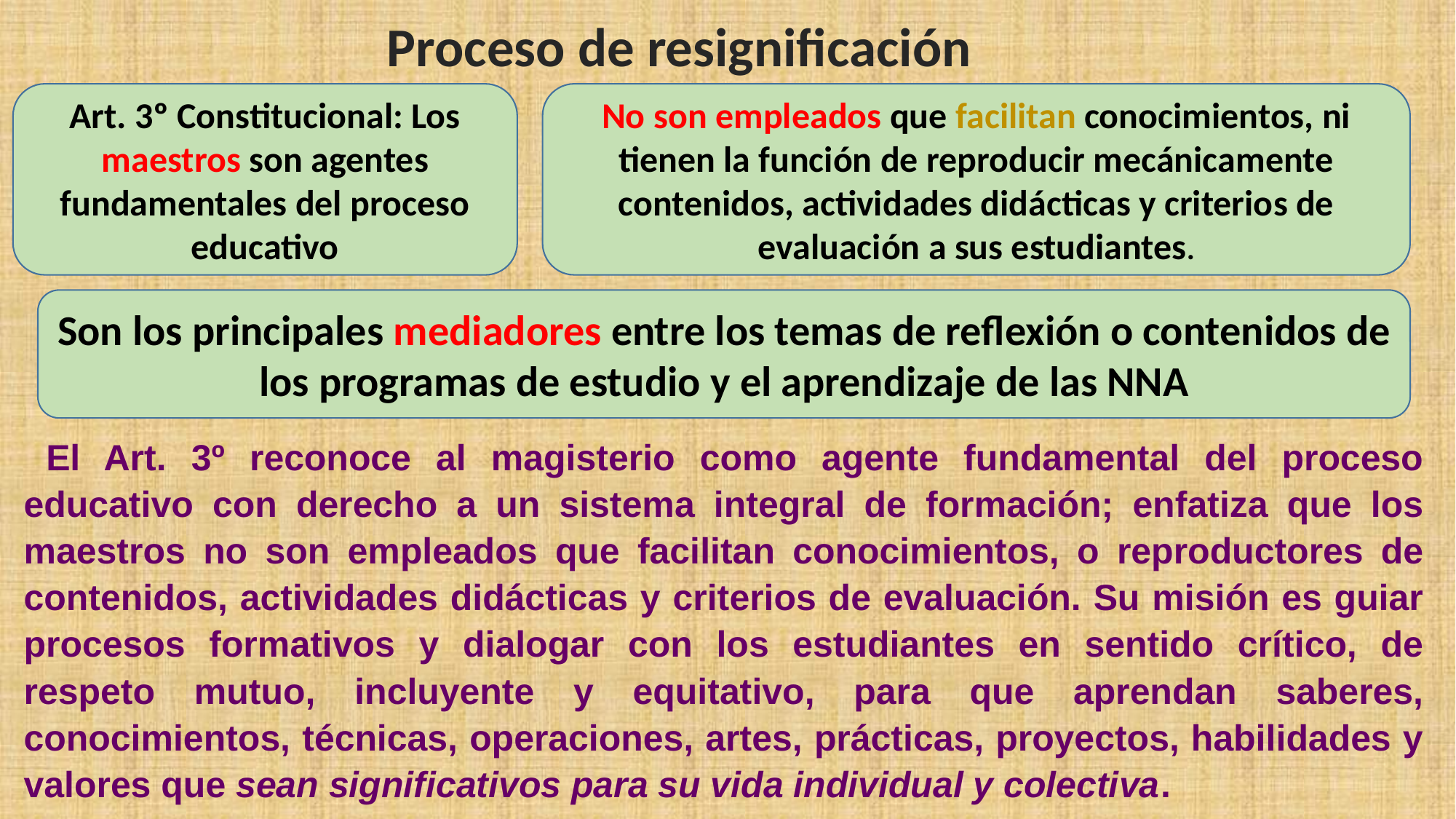

Proceso de resignificación
Art. 3º Constitucional: Los maestros son agentes fundamentales del proceso educativo
No son empleados que facilitan conocimientos, ni tienen la función de reproducir mecánicamente contenidos, actividades didácticas y criterios de evaluación a sus estudiantes.
Son los principales mediadores entre los temas de reflexión o contenidos de los programas de estudio y el aprendizaje de las NNA
 El Art. 3º reconoce al magisterio como agente fundamental del proceso educativo con derecho a un sistema integral de formación; enfatiza que los maestros no son empleados que facilitan conocimientos, o reproductores de contenidos, actividades didácticas y criterios de evaluación. Su misión es guiar procesos formativos y dialogar con los estudiantes en sentido crítico, de respeto mutuo, incluyente y equitativo, para que aprendan saberes, conocimientos, técnicas, operaciones, artes, prácticas, proyectos, habilidades y valores que sean significativos para su vida individual y colectiva.